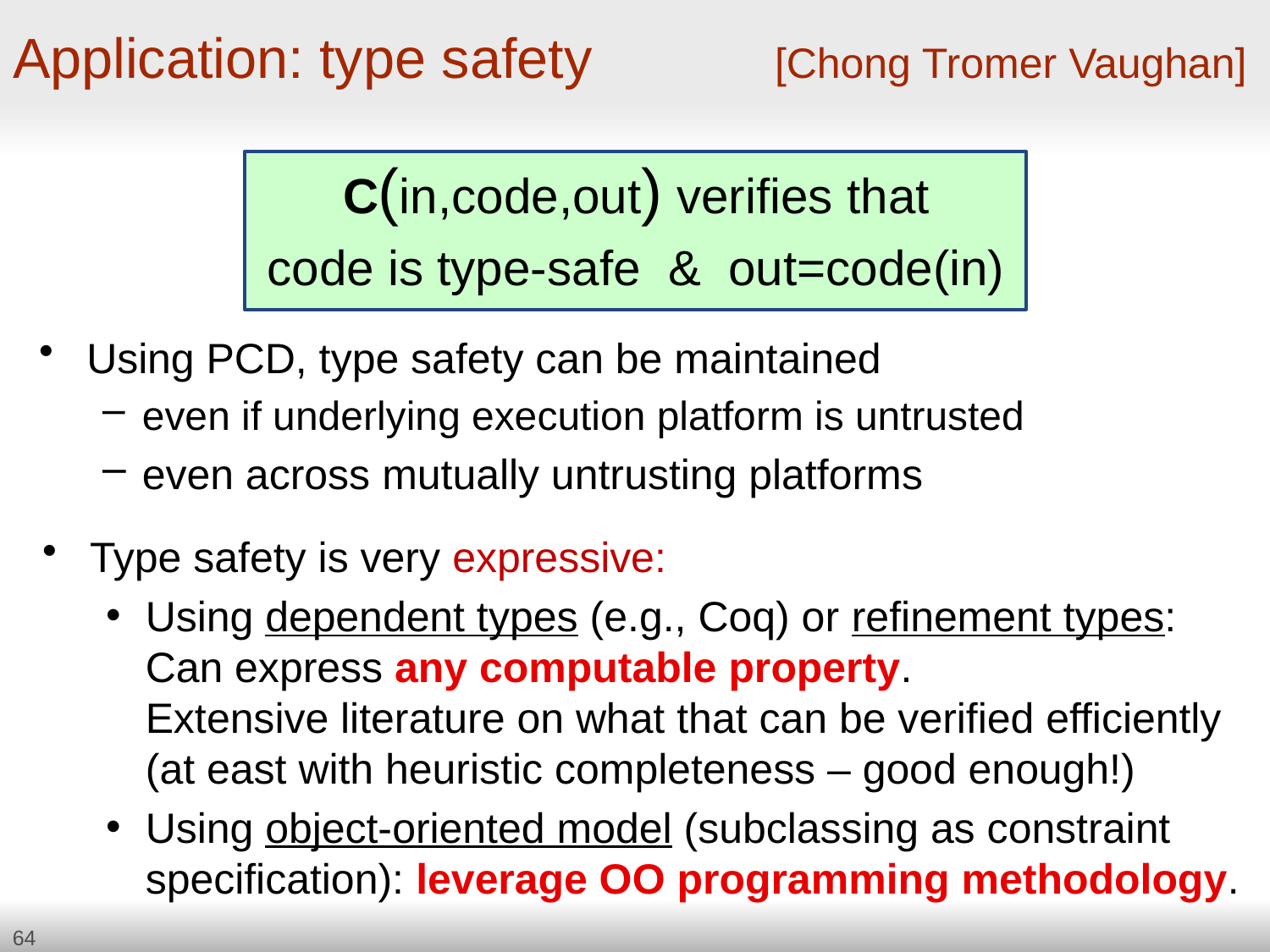

Application: type safety		[Chong Tromer Vaughan]
C(in,code,out) verifies that
code is type-safe  &  out=code(in)

Using PCD, type safety can be maintained
even if underlying execution platform is untrusted
even across mutually untrusting platforms
Type safety is very expressive:
Using dependent types (e.g., Coq) or refinement types:
Can express any computable property.
Extensive literature on what that can be verified efficiently
(at east with heuristic completeness – good enough!)
Using object-oriented model (subclassing as constraint specification): leverage OO programming methodology.